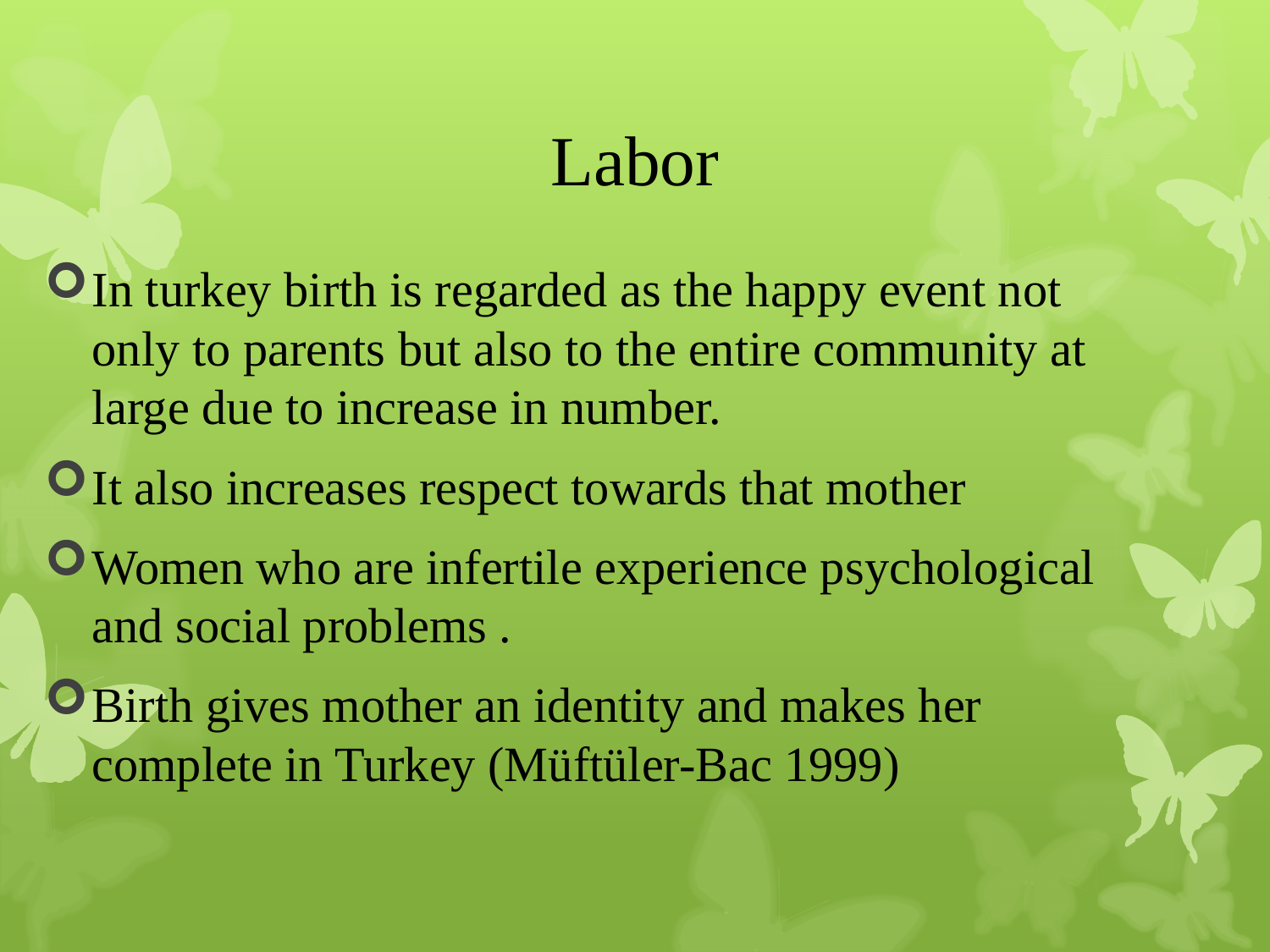

# Labor
In turkey birth is regarded as the happy event not only to parents but also to the entire community at large due to increase in number.
It also increases respect towards that mother
Women who are infertile experience psychological and social problems .
Birth gives mother an identity and makes her complete in Turkey (Müftüler-Bac 1999)